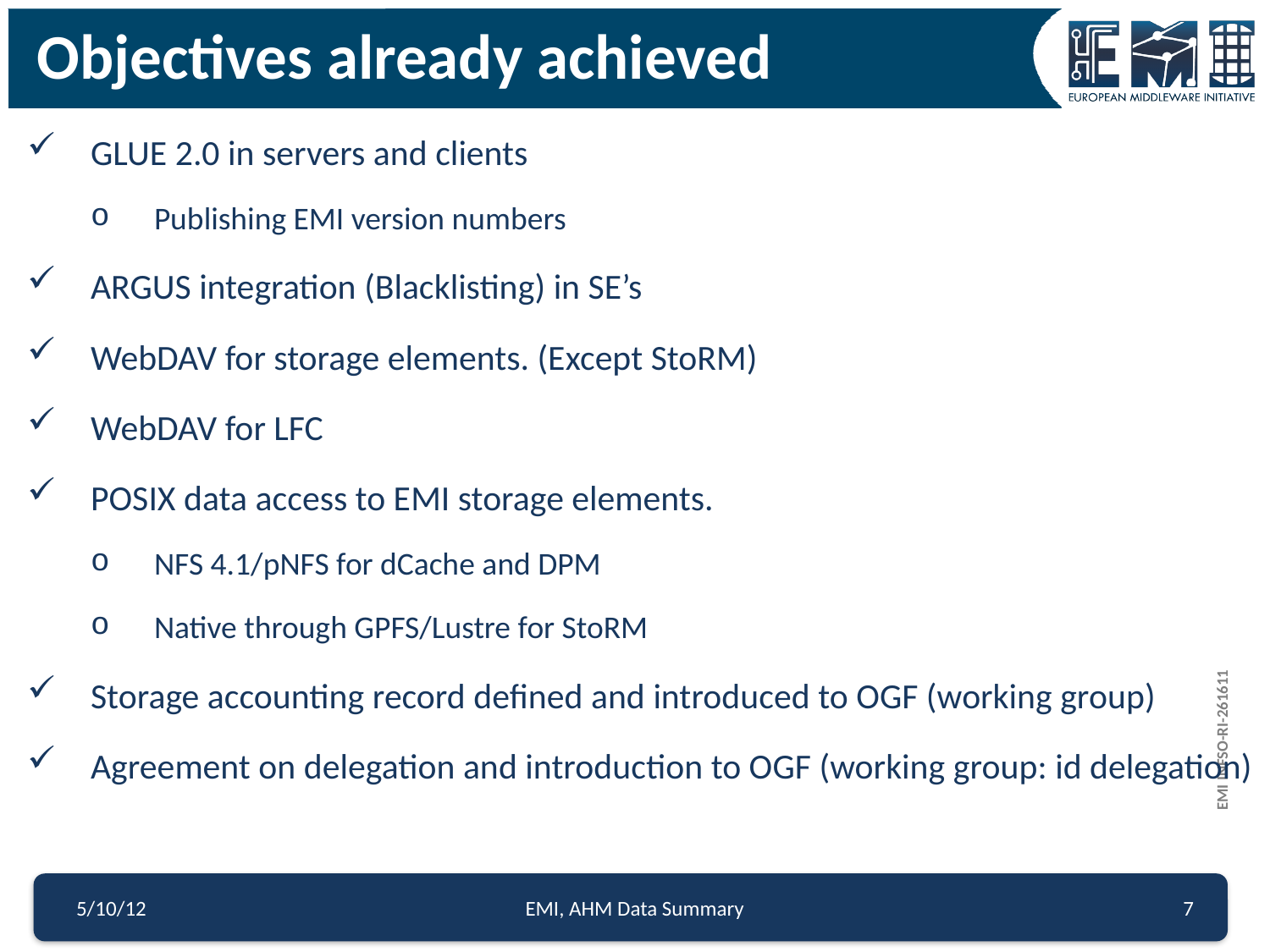

Objectives already achieved
GLUE 2.0 in servers and clients
Publishing EMI version numbers
ARGUS integration (Blacklisting) in SE’s
WebDAV for storage elements. (Except StoRM)
WebDAV for LFC
POSIX data access to EMI storage elements.
NFS 4.1/pNFS for dCache and DPM
Native through GPFS/Lustre for StoRM
Storage accounting record defined and introduced to OGF (working group)
Agreement on delegation and introduction to OGF (working group: id delegation)
5/10/12
EMI, AHM Data Summary
7